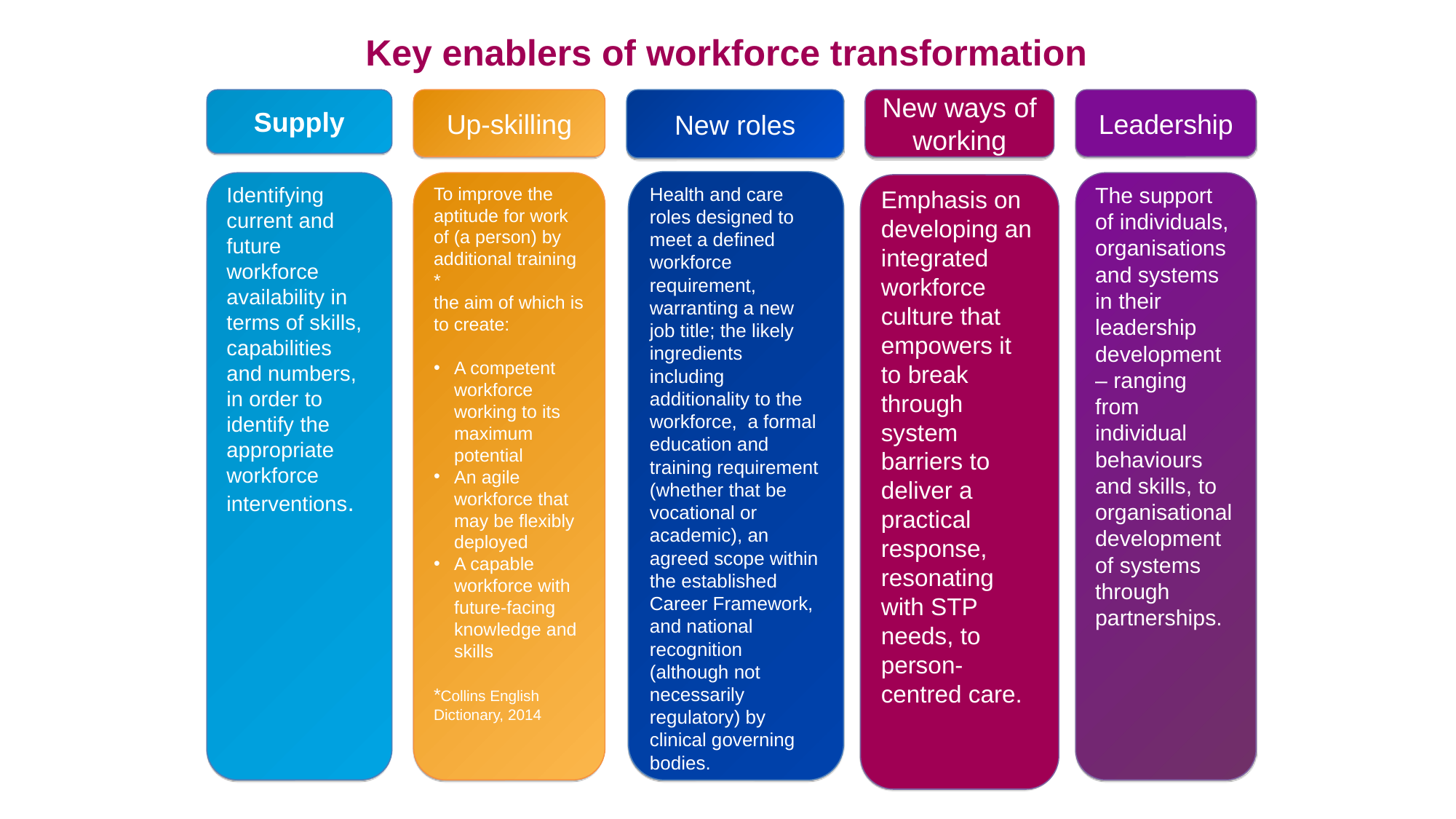

# Key enablers of workforce transformation
Supply
Up-skilling
New roles
New ways of working
Leadership
Health and care roles designed to meet a defined workforce requirement, warranting a new job title; the likely ingredients including additionality to the workforce,  a formal education and training requirement (whether that be vocational or academic), an agreed scope within the established Career Framework, and national recognition (although not necessarily regulatory) by clinical governing bodies.
Identifying current and future workforce availability in terms of skills, capabilities and numbers, in order to identify the appropriate workforce interventions.
To improve the aptitude for work of (a person) by additional training *
the aim of which is to create:

A competent workforce working to its maximum potential
An agile workforce that may be flexibly deployed
A capable workforce with future-facing knowledge and skills

*Collins English Dictionary, 2014

The support of individuals, organisations and systems in their leadership development – ranging from individual behaviours and skills, to organisational development of systems through partnerships.

Emphasis on developing an integrated workforce culture that empowers it to break through system barriers to deliver a practical response, resonating with STP needs, to person-centred care.